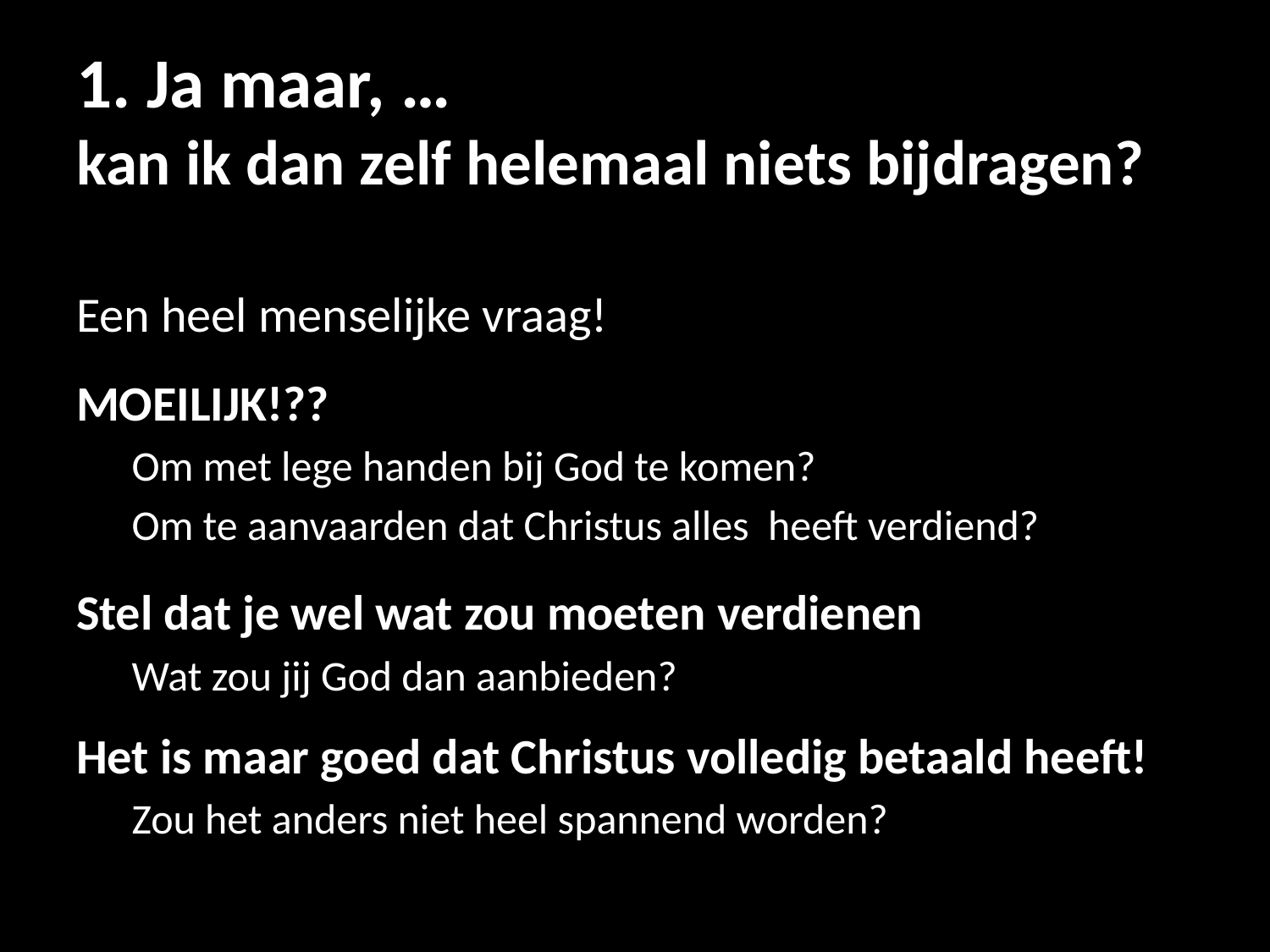

# 1. Ja maar, … kan ik dan zelf helemaal niets bijdragen?
Een heel menselijke vraag!

MOEILIJK!??
Om met lege handen bij God te komen?
Om te aanvaarden dat Christus alles  heeft verdiend?

Stel dat je wel wat zou moeten verdienen
Wat zou jij God dan aanbieden?

Het is maar goed dat Christus volledig betaald heeft!
Zou het anders niet heel spannend worden?